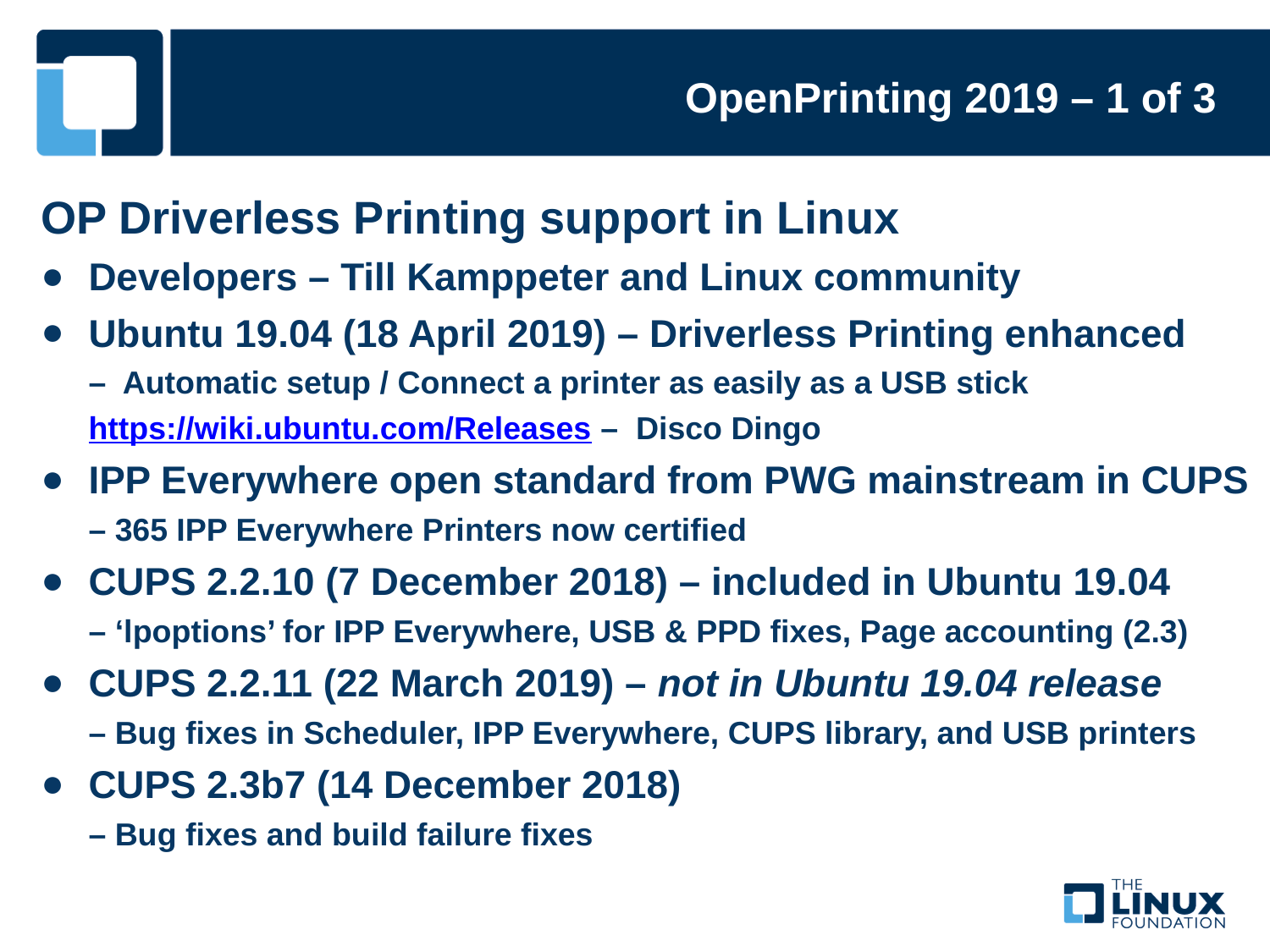

OpenPrinting 2019 – 1 of 3
OP Driverless Printing support in Linux
Developers – Till Kamppeter and Linux community
Ubuntu 19.04 (18 April 2019) – Driverless Printing enhanced
–  Automatic setup / Connect a printer as easily as a USB stick
https://wiki.ubuntu.com/Releases –  Disco Dingo
IPP Everywhere open standard from PWG mainstream in CUPS – 365 IPP Everywhere Printers now certified
CUPS 2.2.10 (7 December 2018) – included in Ubuntu 19.04
– ‘lpoptions’ for IPP Everywhere, USB & PPD fixes, Page accounting (2.3)
CUPS 2.2.11 (22 March 2019) – not in Ubuntu 19.04 release
– Bug fixes in Scheduler, IPP Everywhere, CUPS library, and USB printers
CUPS 2.3b7 (14 December 2018)
– Bug fixes and build failure fixes